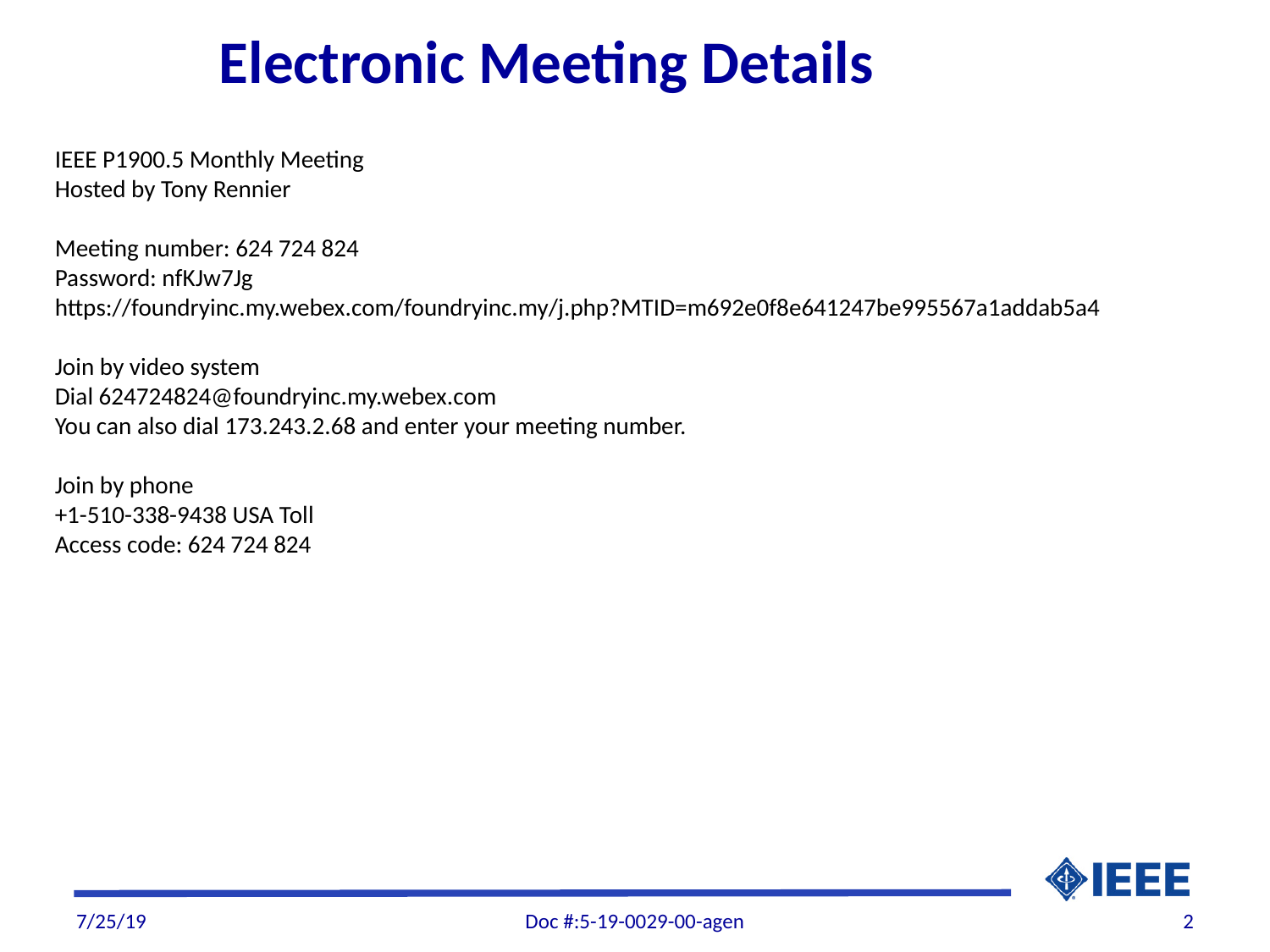

Electronic Meeting Details
IEEE P1900.5 Monthly Meeting
Hosted by Tony Rennier

Meeting number: 624 724 824
Password: nfKJw7Jg
https://foundryinc.my.webex.com/foundryinc.my/j.php?MTID=m692e0f8e641247be995567a1addab5a4

Join by video system
Dial 624724824@foundryinc.my.webex.com
You can also dial 173.243.2.68 and enter your meeting number.

Join by phone
+1-510-338-9438 USA Toll
Access code: 624 724 824

7/25/19
Doc #:5-19-0029-00-agen
2